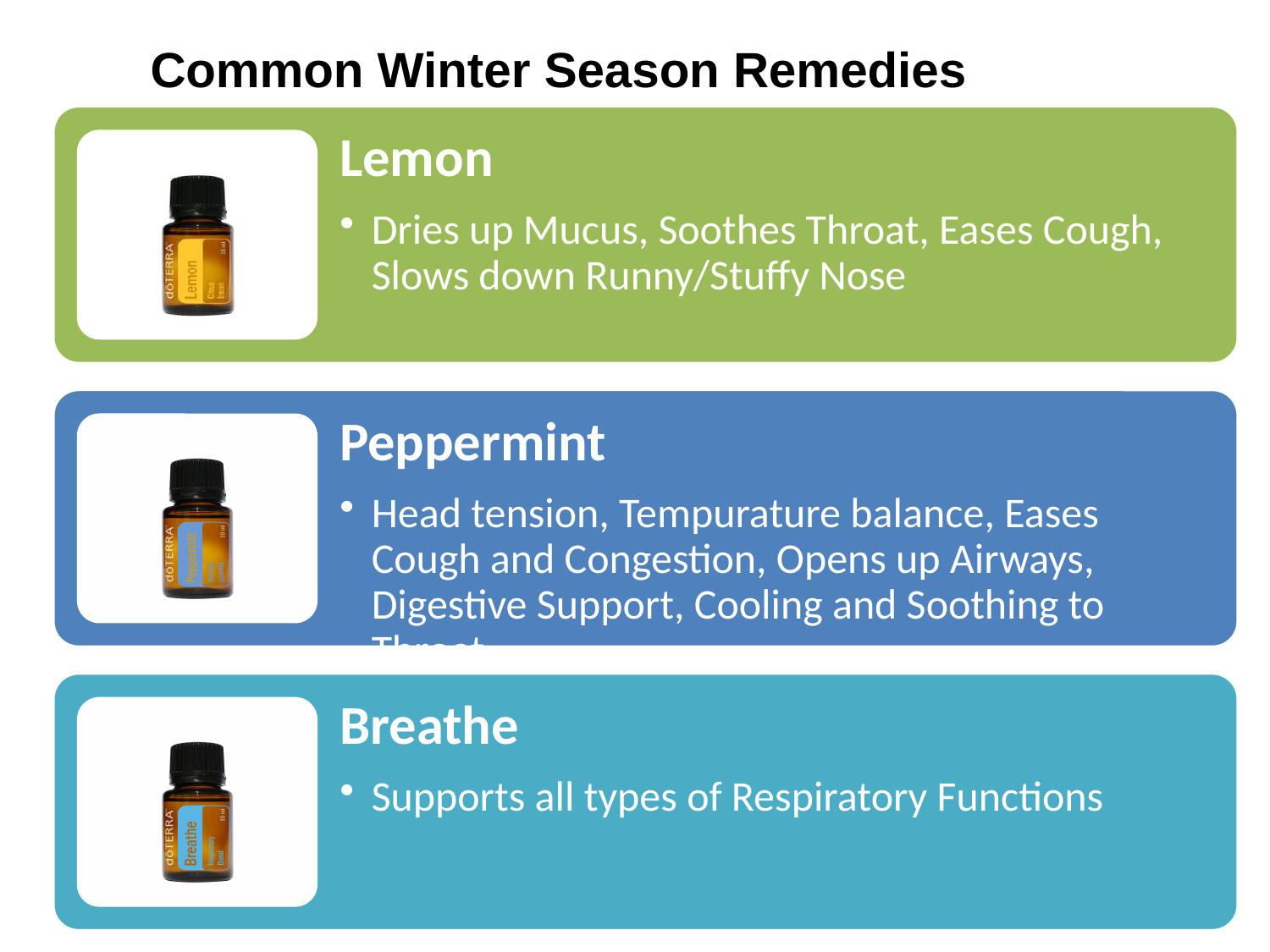

Common Winter Season Remedies
Lemon
Dries up Mucus, Soothes Throat, Eases Cough, Slows down Runny/Stuffy Nose
Peppermint
Head tension, Tempurature balance, Eases Cough and Congestion, Opens up Airways, Digestive Support, Cooling and Soothing to Throat
Breathe
Supports all types of Respiratory Functions